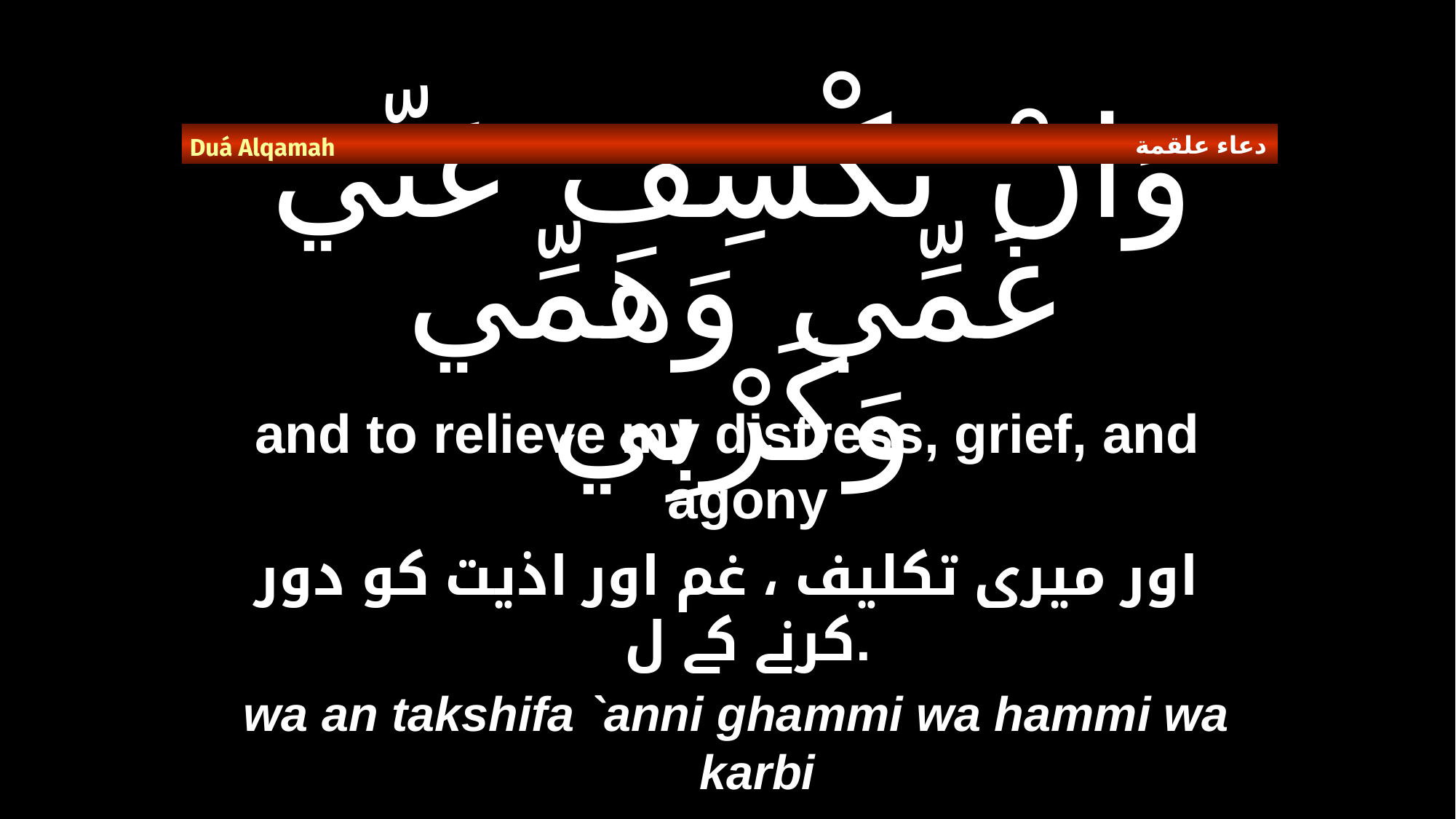

دعاء علقمة
Duá Alqamah
# وَانْ تَكْشِفَ عَنِّي غَمِّي وَهَمِّي وَكَرْبِي
and to relieve my distress, grief, and agony
اور میری تکلیف ، غم اور اذیت کو دور کرنے کے ل.

wa an takshifa `anni ghammi wa hammi wa karbi